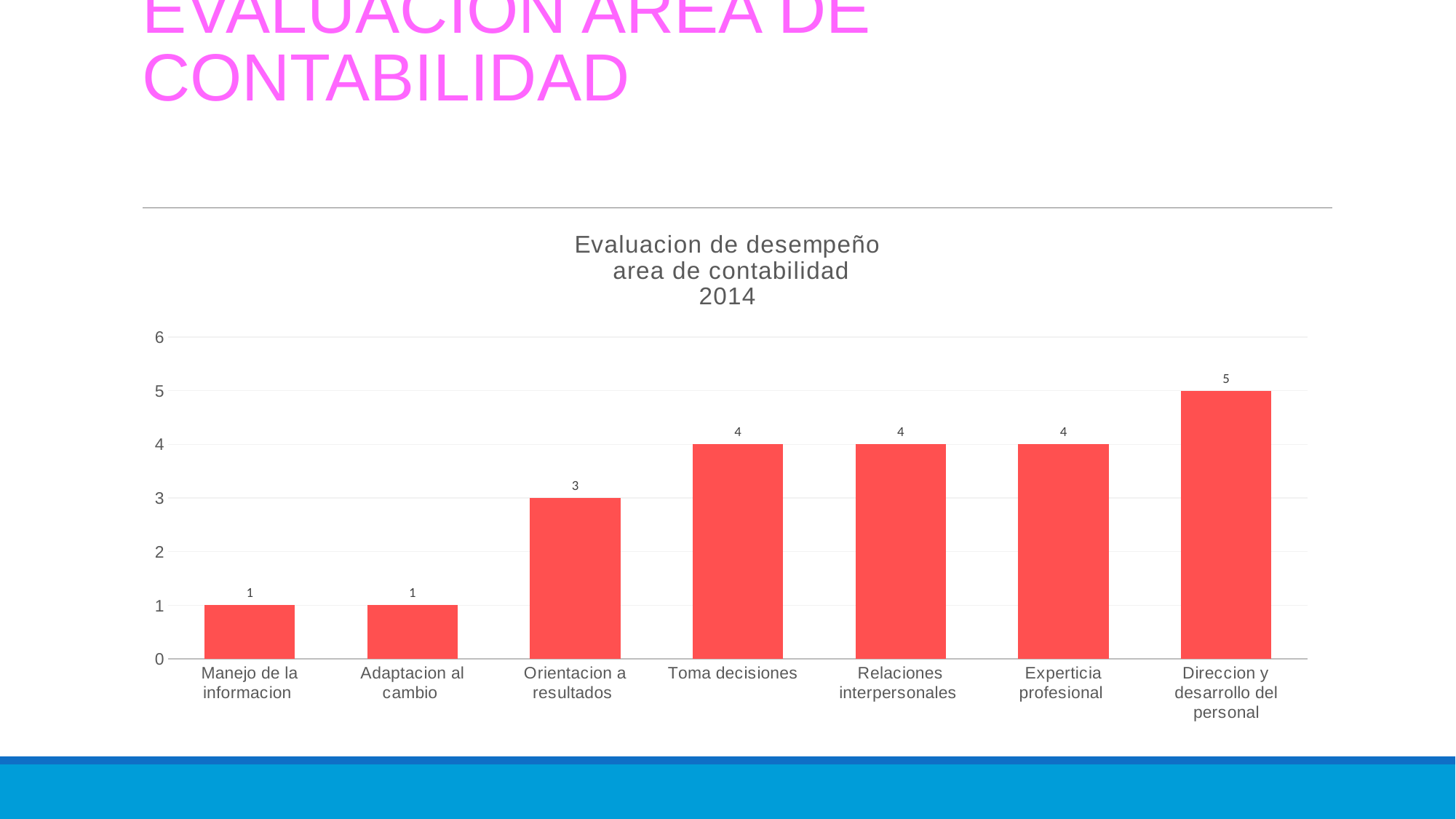

# EVALUACION AREA DE CONTABILIDAD

### Chart: Evaluacion de desempeño
area de contabilidad
2014

| Category | Stiven Urrego |
|---|---|
| Manejo de la informacion  | 1.0 |
| Adaptacion al cambio  | 1.0 |
| Orientacion a resultados  | 3.0 |
| Toma decisiones   | 4.0 |
| Relaciones interpersonales  | 4.0 |
| Experticia profesional  | 4.0 |
| Direccion y desarrollo del personal | 5.0 |